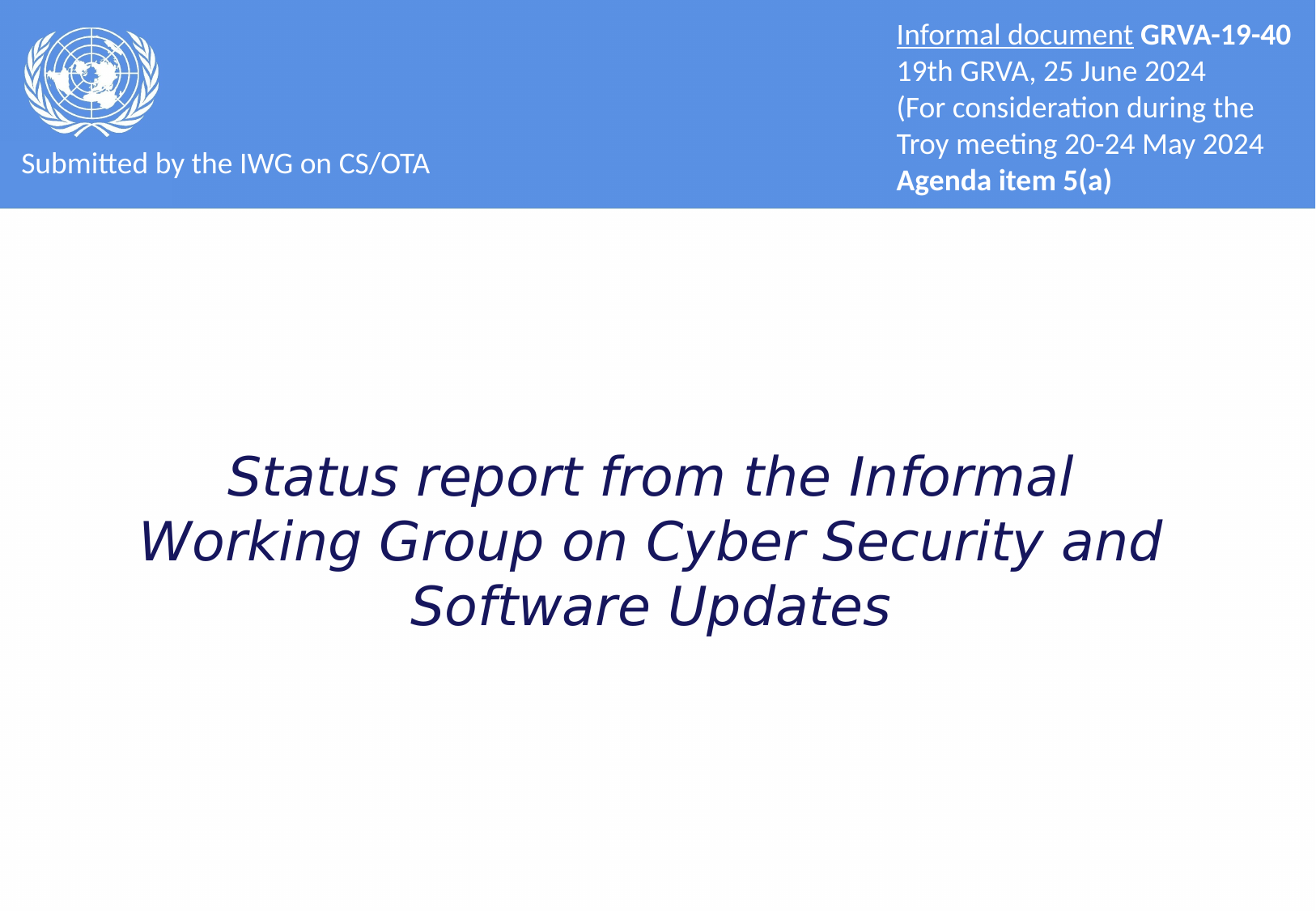

Informal document GRVA-19-40
19th GRVA, 25 June 2024
(For consideration during the
Troy meeting 20-24 May 2024
Agenda item 5(a)
Submitted by the IWG on CS/OTA

Status report from the Informal Working Group on Cyber Security and Software Updates